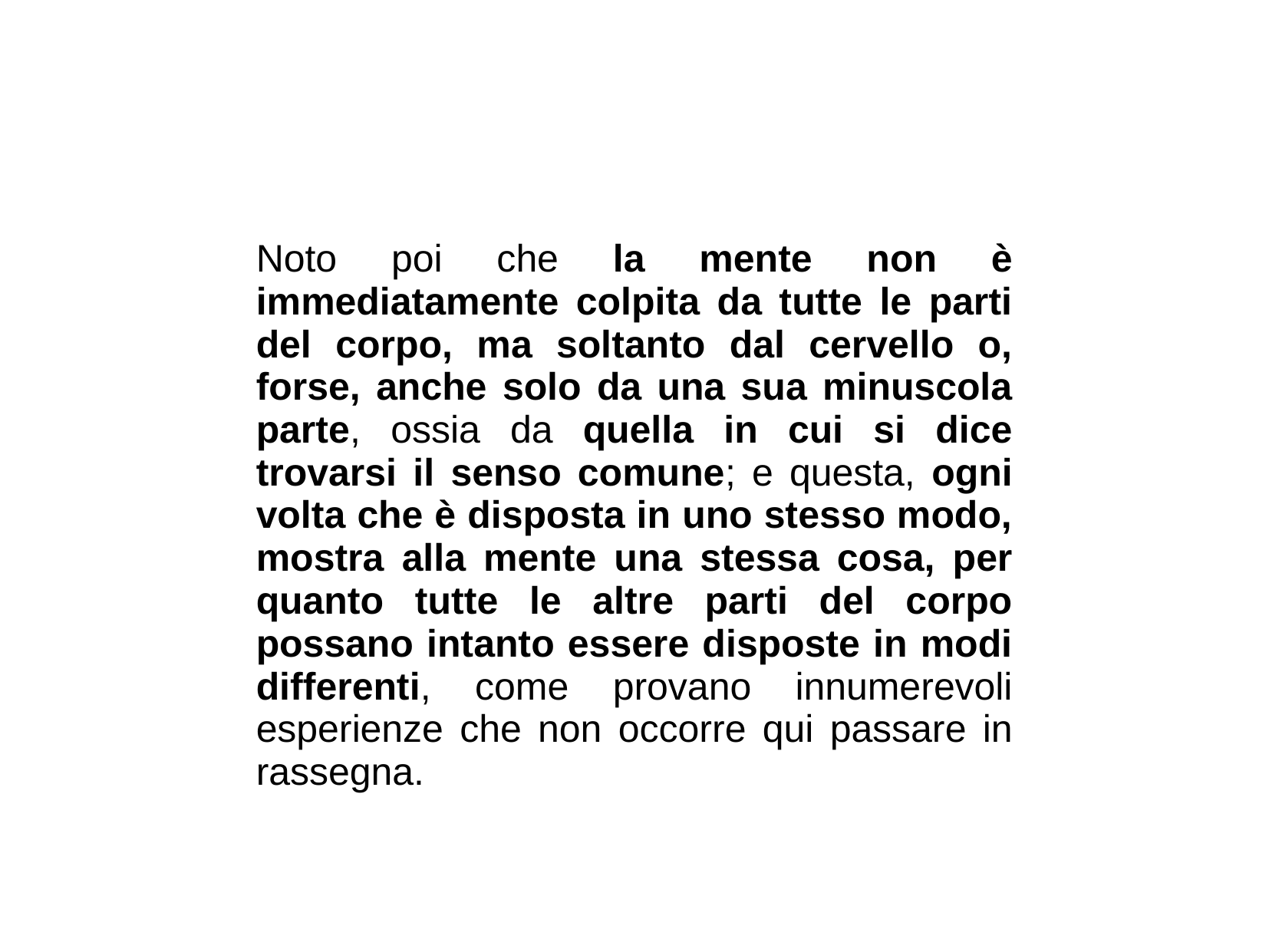

Noto poi che la mente non è immediatamente colpita da tutte le parti del corpo, ma soltanto dal cervello o, forse, anche solo da una sua minuscola parte, ossia da quella in cui si dice trovarsi il senso comune; e questa, ogni volta che è disposta in uno stesso modo, mostra alla mente una stessa cosa, per quanto tutte le altre parti del corpo possano intanto essere disposte in modi differenti, come provano innumerevoli esperienze che non occorre qui passare in rassegna.